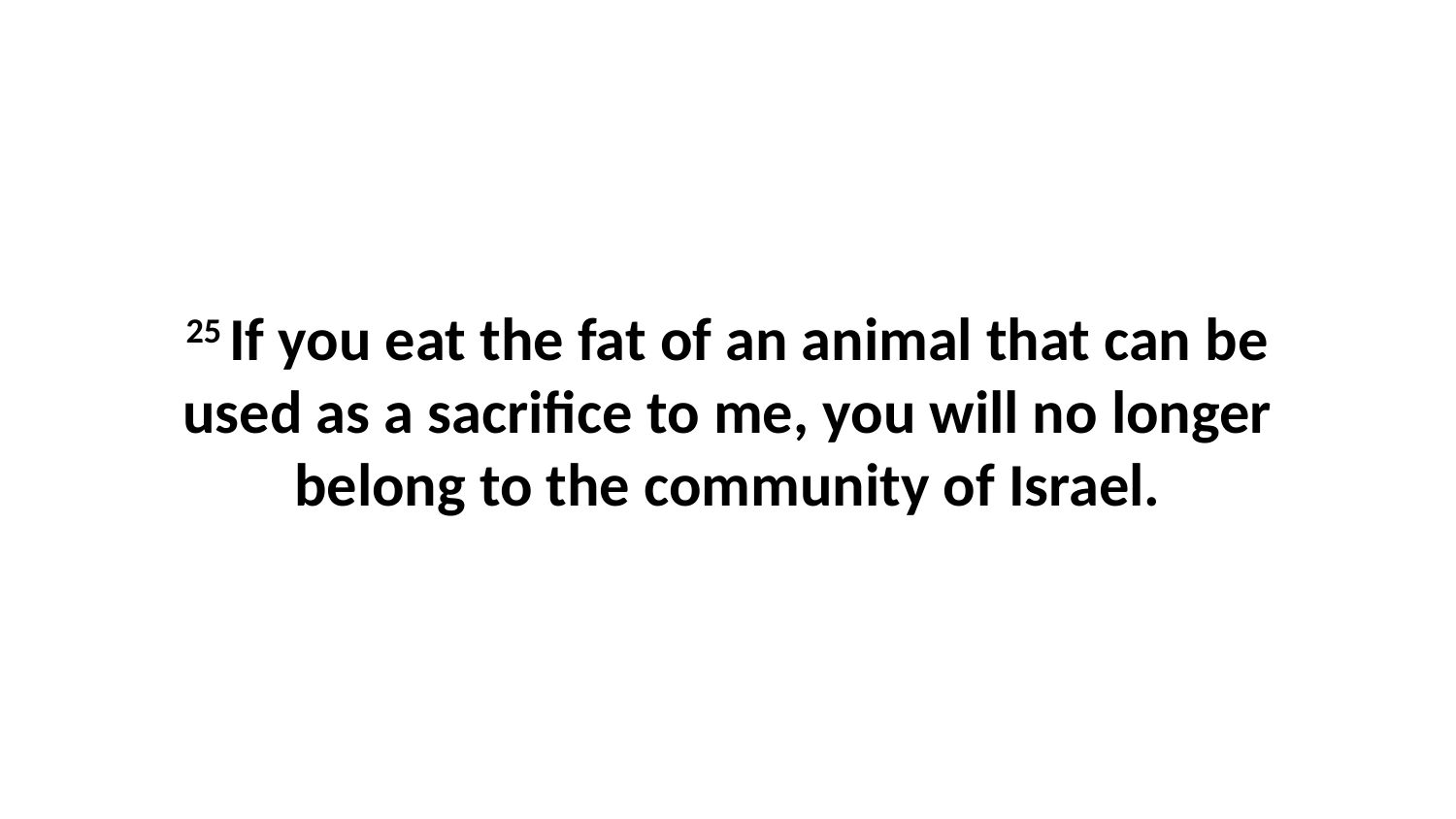

25 If you eat the fat of an animal that can be used as a sacrifice to me, you will no longer belong to the community of Israel.